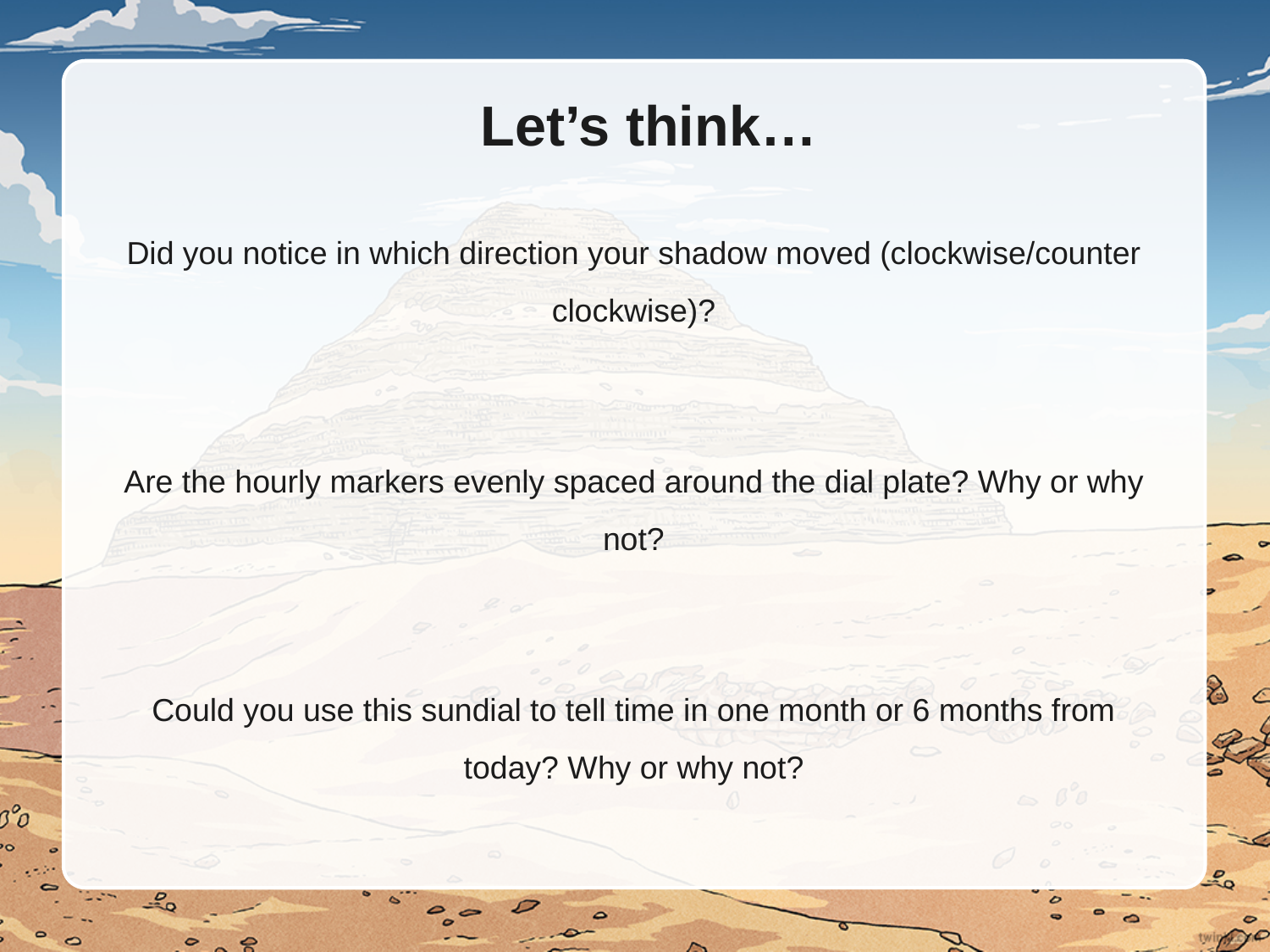

Let’s think…

Did you notice in which direction your shadow moved (clockwise/counter clockwise)?

Are the hourly markers evenly spaced around the dial plate? Why or why not?

Could you use this sundial to tell time in one month or 6 months from today? Why or why not?